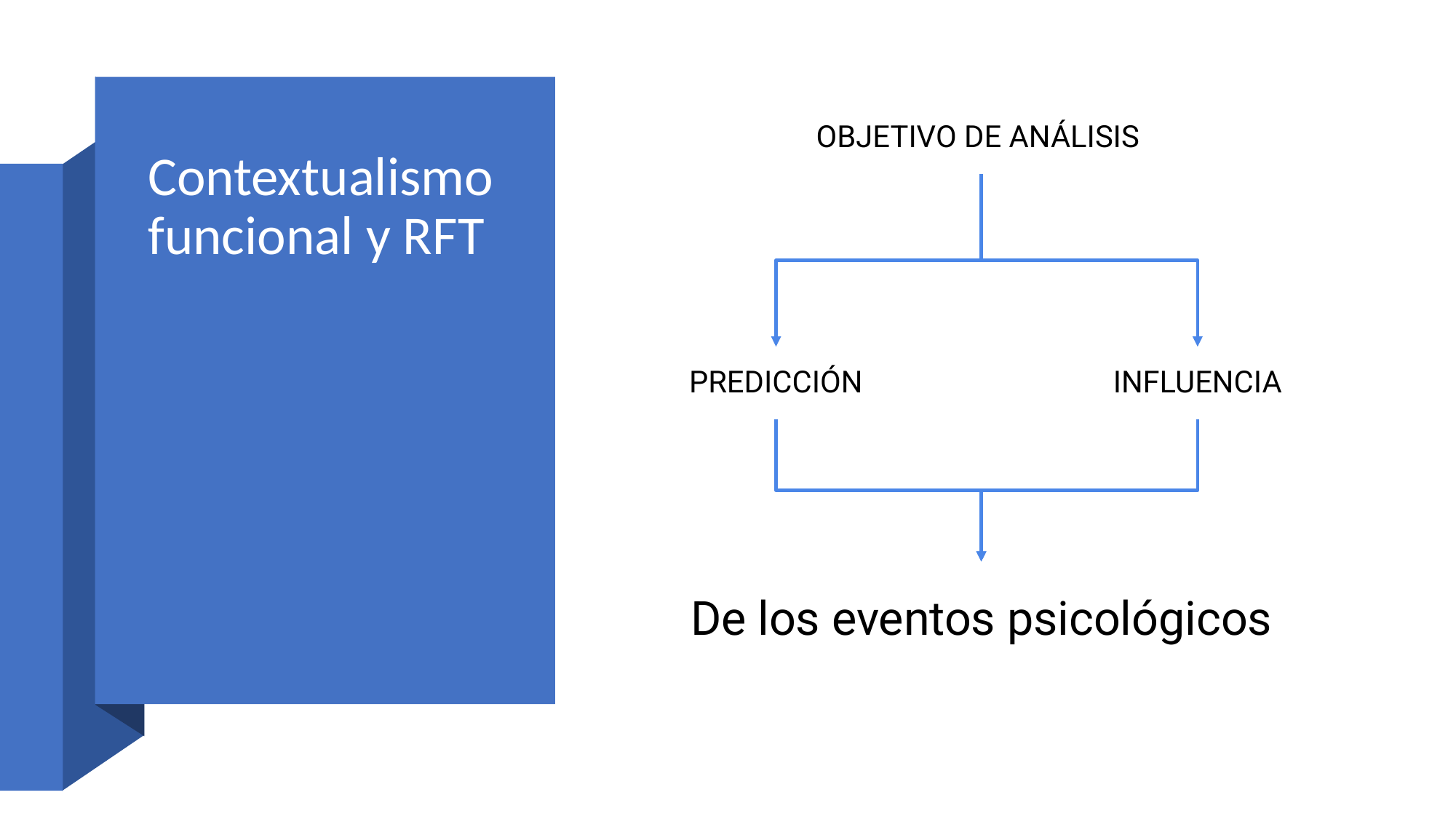

OBJETIVO DE ANÁLISIS
PREDICCIÓN
INFLUENCIA
De los eventos psicológicos

# Contextualismo funcional y RFT